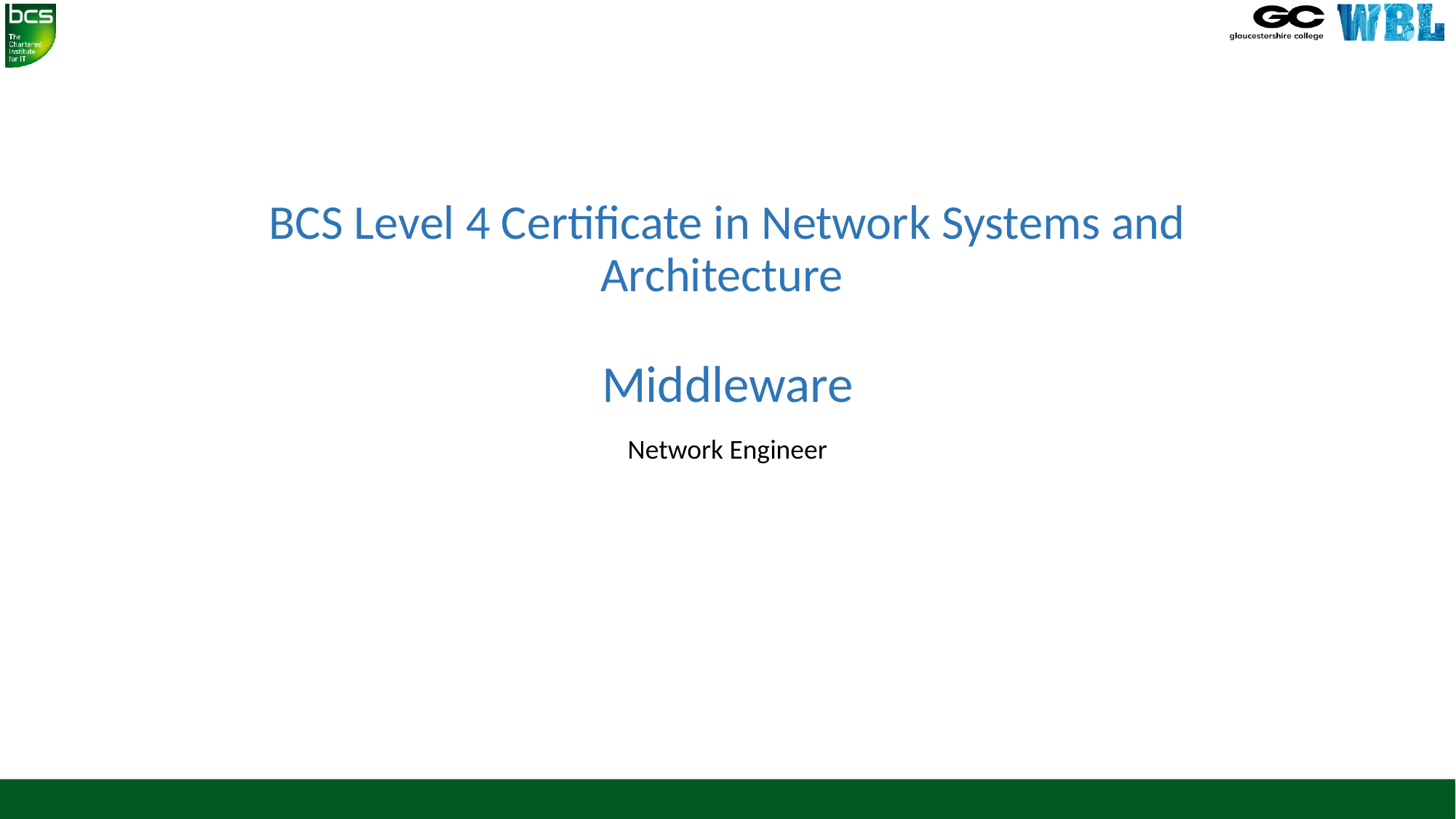

# BCS Level 4 Certificate in Network Systems and Architecture Middleware
Network Engineer